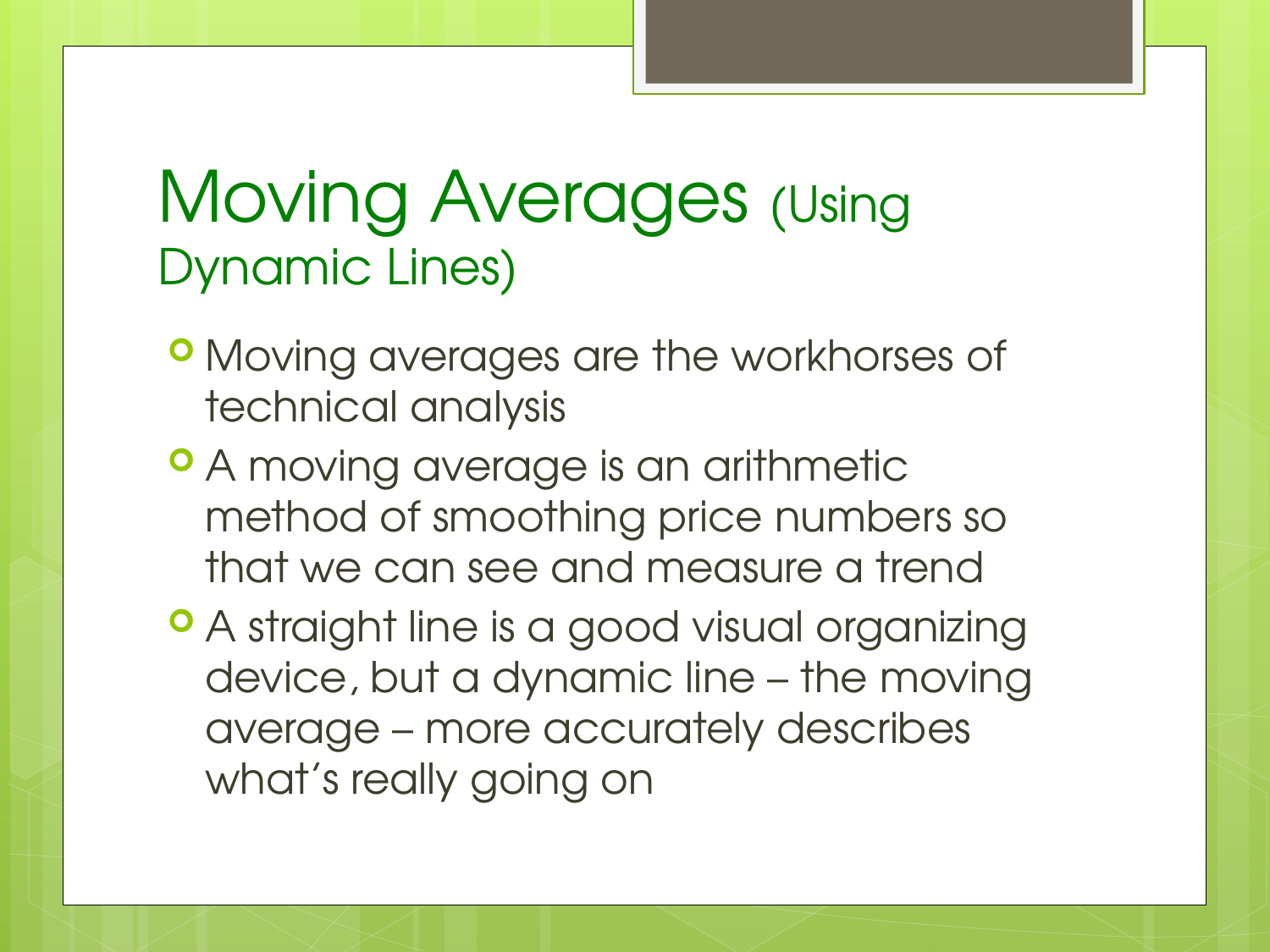

# Moving Averages (Using Dynamic Lines)
Moving averages are the workhorses of technical analysis
A moving average is an arithmetic method of smoothing price numbers so that we can see and measure a trend
A straight line is a good visual organizing device, but a dynamic line – the moving average – more accurately describes what’s really going on